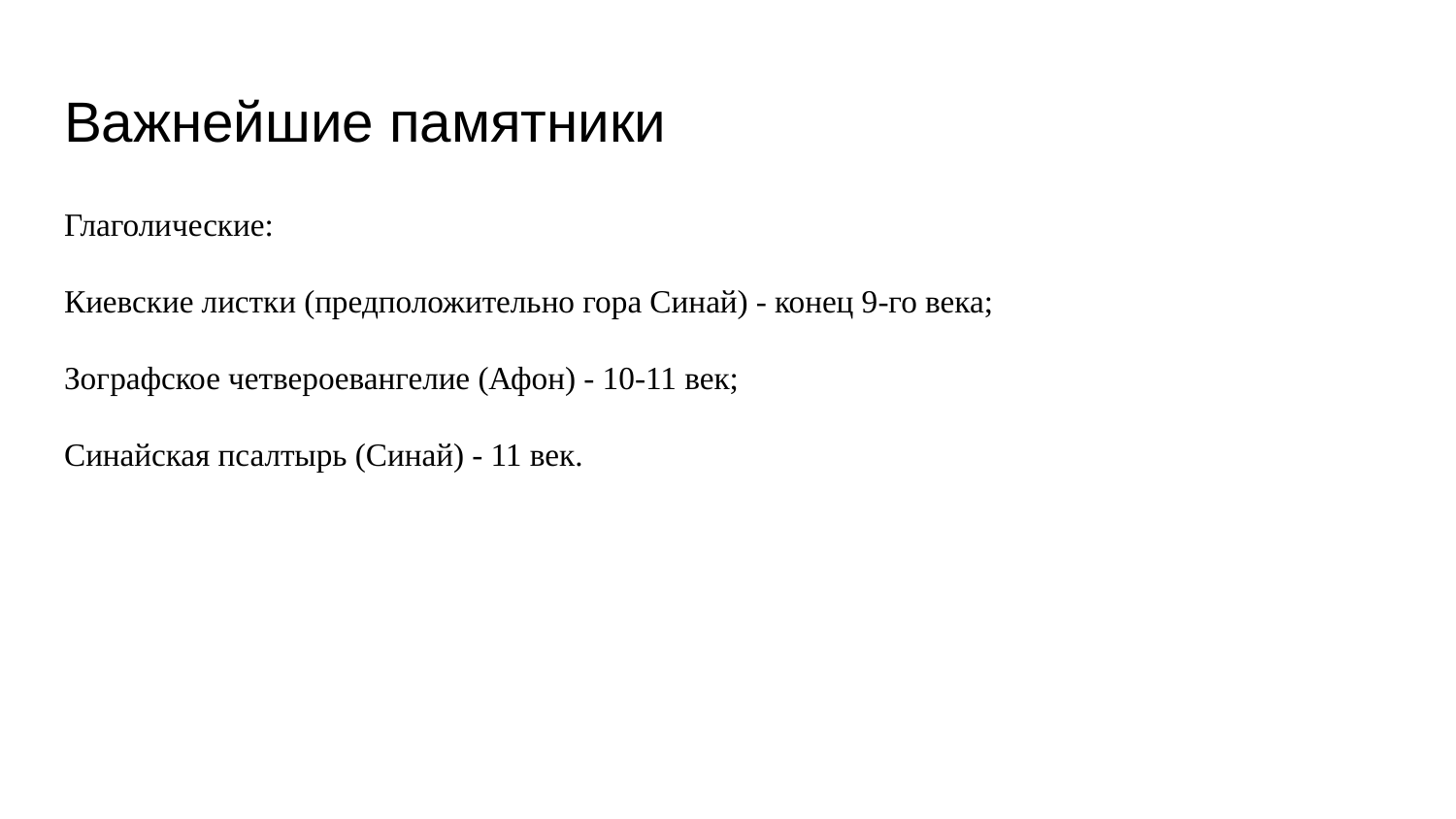

# Важнейшие памятники

Глаголические:
Киевские листки (предположительно гора Синай) - конец 9-го века;
Зографское четвероевангелие (Афон) - 10-11 век;
Синайская псалтырь (Синай) - 11 век.